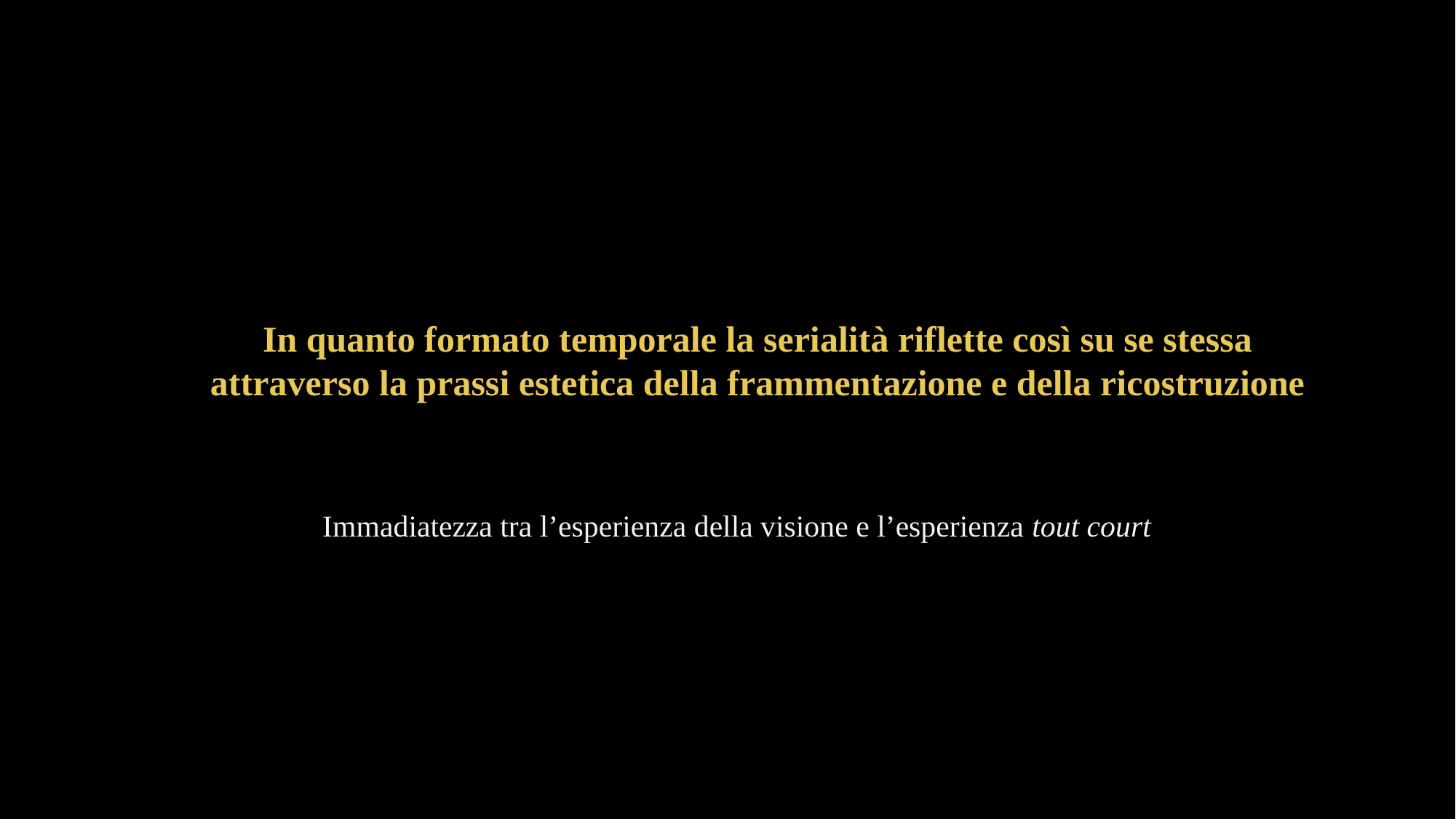

In quanto formato temporale la serialità riflette così su se stessa
attraverso la prassi estetica della frammentazione e della ricostruzione
Immadiatezza tra l’esperienza della visione e l’esperienza tout court